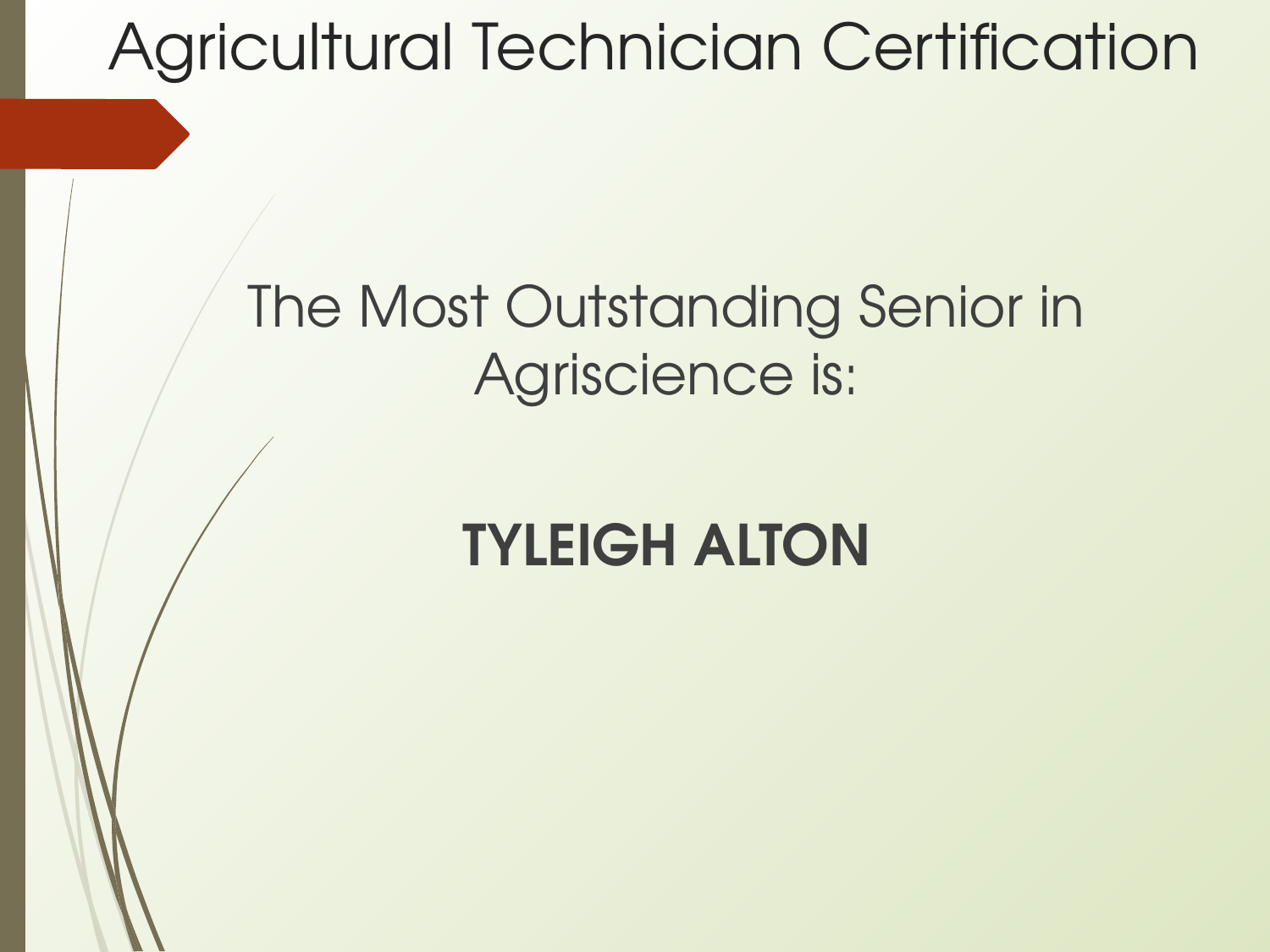

# Agricultural Technician Certification
The Most Outstanding Senior in Agriscience is:

TYLEIGH ALTON